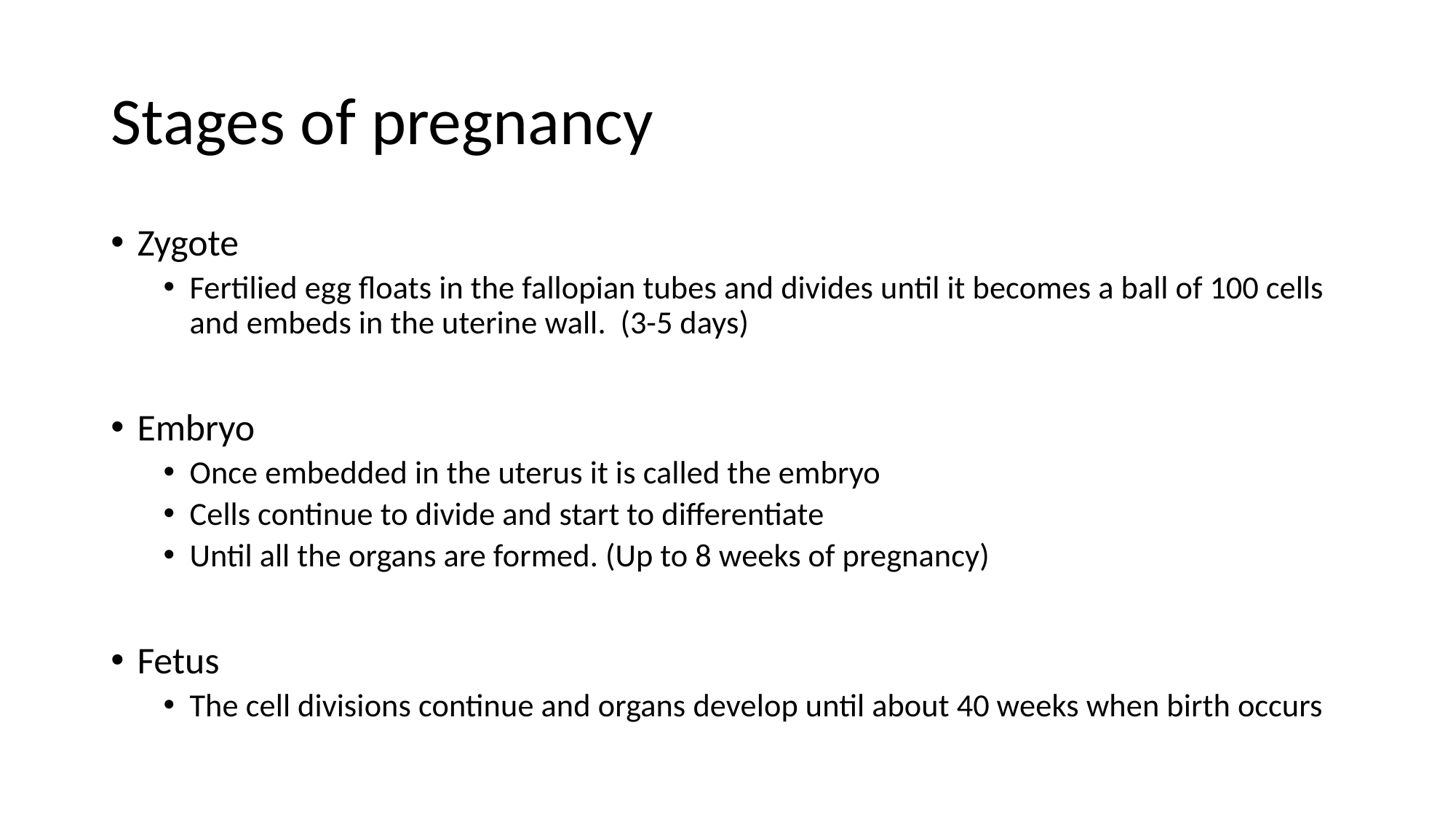

# Stages of pregnancy
Zygote
Fertilied egg floats in the fallopian tubes and divides until it becomes a ball of 100 cells and embeds in the uterine wall.  (3-5 days)

Embryo
Once embedded in the uterus it is called the embryo
Cells continue to divide and start to differentiate
Until all the organs are formed. (Up to 8 weeks of pregnancy)

Fetus
The cell divisions continue and organs develop until about 40 weeks when birth occurs